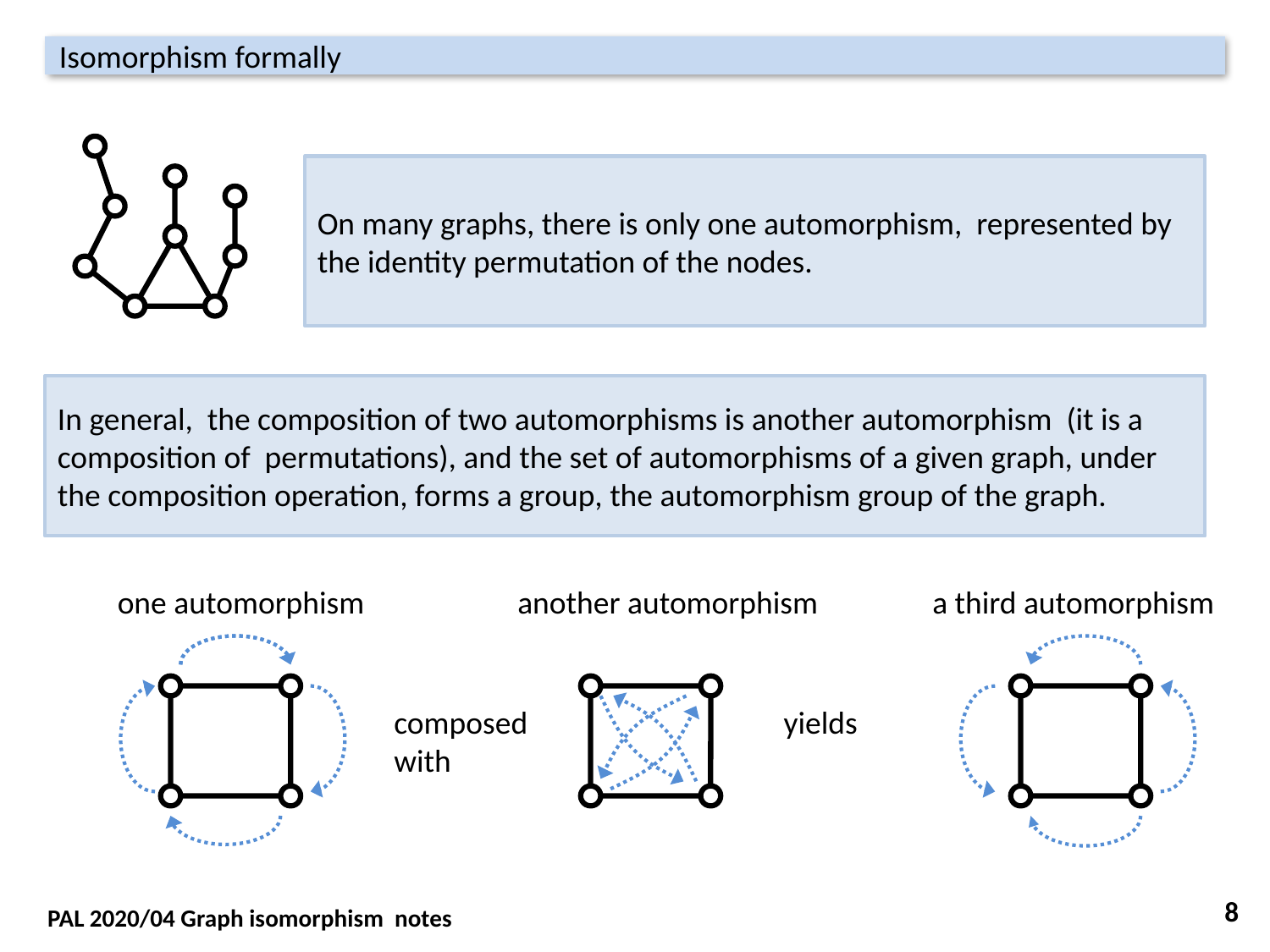

Isomorphism formally

On many graphs, there is only one automorphism,  represented by the identity permutation of the nodes.

In general,  the composition of two automorphisms is another automorphism  (it is a composition of  permutations), and the set of automorphisms of a given graph, under the composition operation, forms a group, the automorphism group of the graph.
one automorphism
another automorphism
a third automorphism

composed
with

yields

8
PAL 2020/04 Graph isomorphism  notes